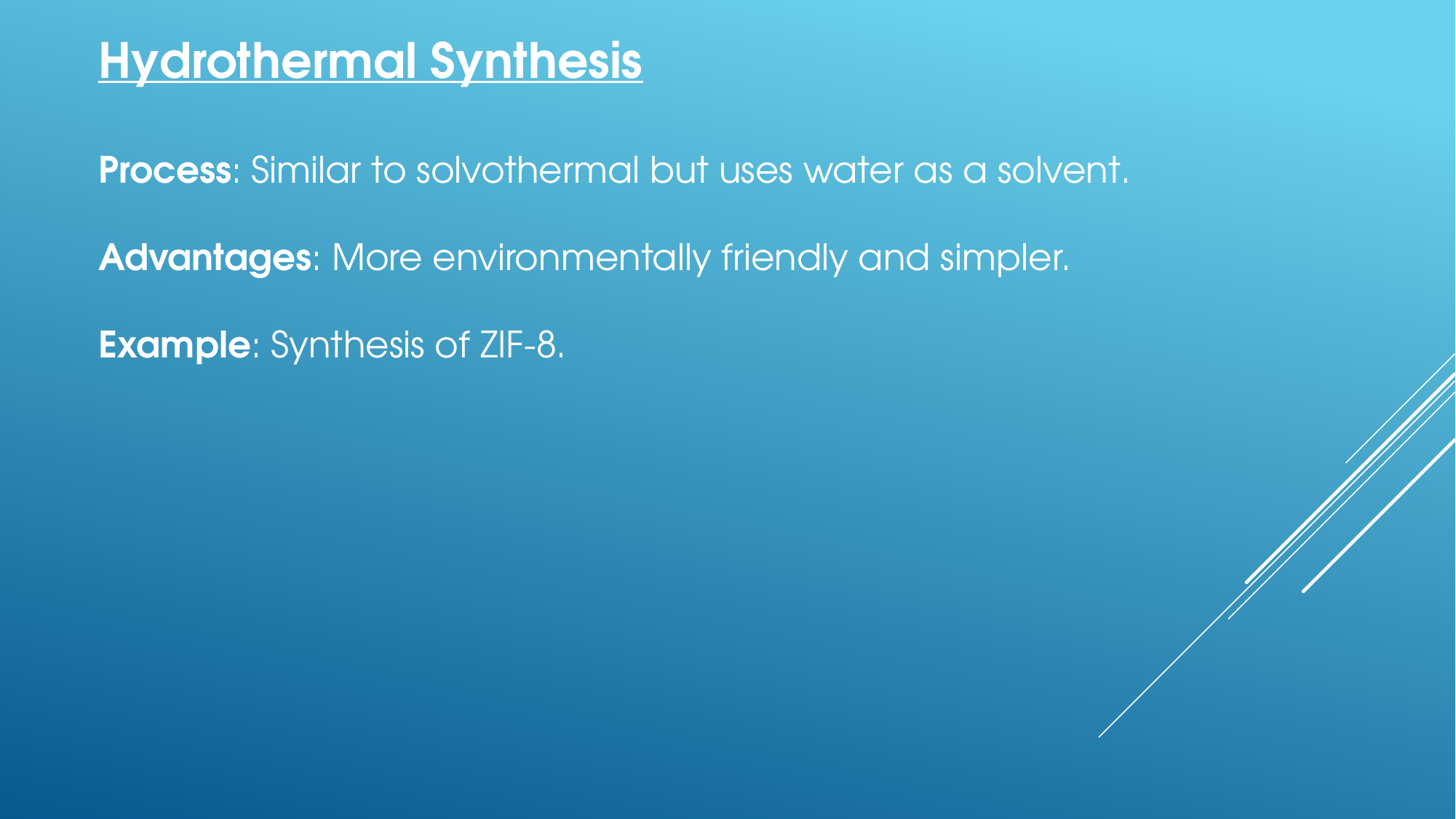

Hydrothermal Synthesis

Process: Similar to solvothermal but uses water as a solvent.

Advantages: More environmentally friendly and simpler.

Example: Synthesis of ZIF-8.